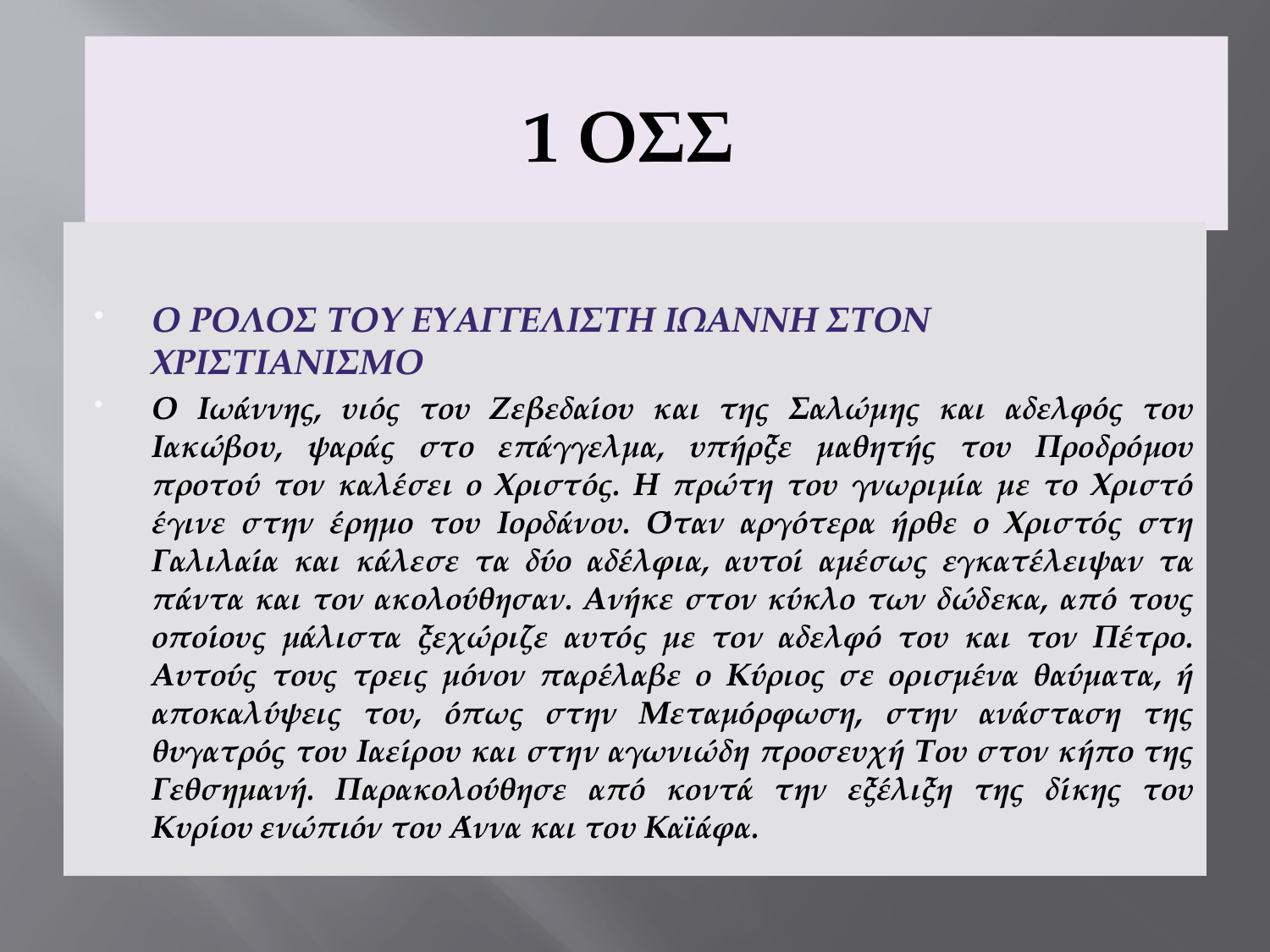

# 1 ΟΣΣ

Ο ΡΟΛΟΣ ΤΟΥ ΕΥΑΓΓΕΛΙΣΤΗ ΙΩΑΝΝΗ ΣΤΟΝ ΧΡΙΣΤΙΑΝΙΣΜΟ
Ο Ιωάννης, υιός του Ζεβεδαίου και της Σαλώμης και αδελφός του Ιακώβου, ψαράς στο επάγγελμα, υπήρξε μαθητής του Προδρόμου προτού τον καλέσει ο Χριστός. Η πρώτη του γνωριμία με το Χριστό έγινε στην έρημο του Ιορδάνου. Όταν αργότερα ήρθε ο Χριστός στη Γαλιλαία και κάλεσε τα δύο αδέλφια, αυτοί αμέσως εγκατέλειψαν τα πάντα και τον ακολούθησαν. Ανήκε στον κύκλο των δώδεκα, από τους οποίους μάλιστα ξεχώριζε αυτός με τον αδελφό του και τον Πέτρο. Αυτούς τους τρεις μόνον παρέλαβε ο Κύριος σε ορισμένα θαύματα, ή αποκαλύψεις του, όπως στην Μεταμόρφωση, στην ανάσταση της θυγατρός του Ιαείρου και στην αγωνιώδη προσευχή Του στον κήπο της Γεθσημανή. Παρακολούθησε από κοντά την εξέλιξη της δίκης του Κυρίου ενώπιόν του Άννα και του Καϊάφα.